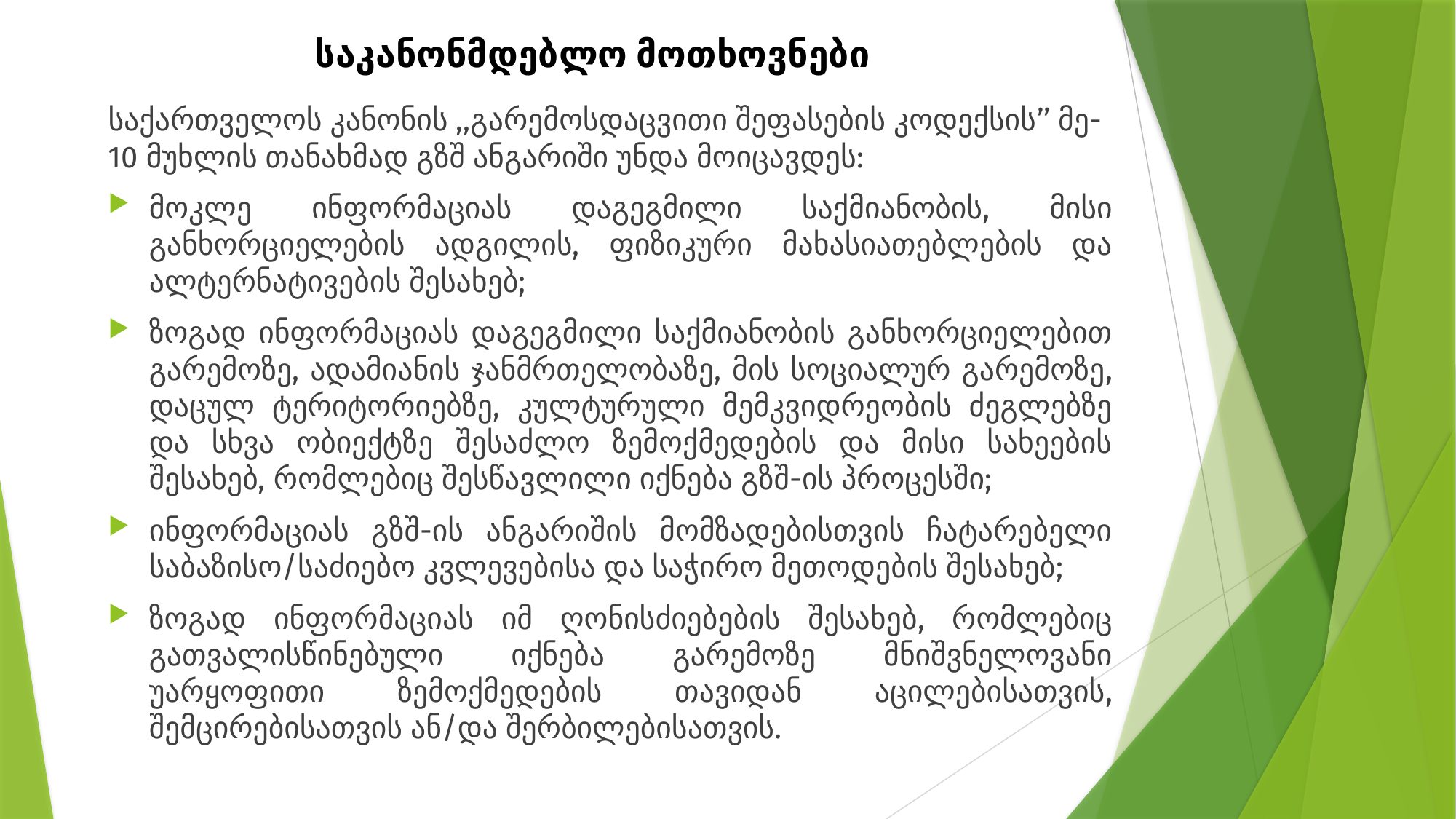

# საკანონმდებლო მოთხოვნები
საქართველოს კანონის ,,გარემოსდაცვითი შეფასების კოდექსის’’ მე-10 მუხლის თანახმად გზშ ანგარიში უნდა მოიცავდეს:
მოკლე ინფორმაციას დაგეგმილი საქმიანობის, მისი განხორციელების ადგილის, ფიზიკური მახასიათებლების და ალტერნატივების შესახებ;
ზოგად ინფორმაციას დაგეგმილი საქმიანობის განხორციელებით გარემოზე, ადამიანის ჯანმრთელობაზე, მის სოციალურ გარემოზე, დაცულ ტერიტორიებზე, კულტურული მემკვიდრეობის ძეგლებზე და სხვა ობიექტზე შესაძლო ზემოქმედების და მისი სახეების შესახებ, რომლებიც შესწავლილი იქნება გზშ-ის პროცესში;
ინფორმაციას გზშ-ის ანგარიშის მომზადებისთვის ჩატარებელი საბაზისო/საძიებო კვლევებისა და საჭირო მეთოდების შესახებ;
ზოგად ინფორმაციას იმ ღონისძიებების შესახებ, რომლებიც გათვალისწინებული იქნება გარემოზე მნიშვნელოვანი უარყოფითი ზემოქმედების თავიდან აცილებისათვის, შემცირებისათვის ან/და შერბილებისათვის.